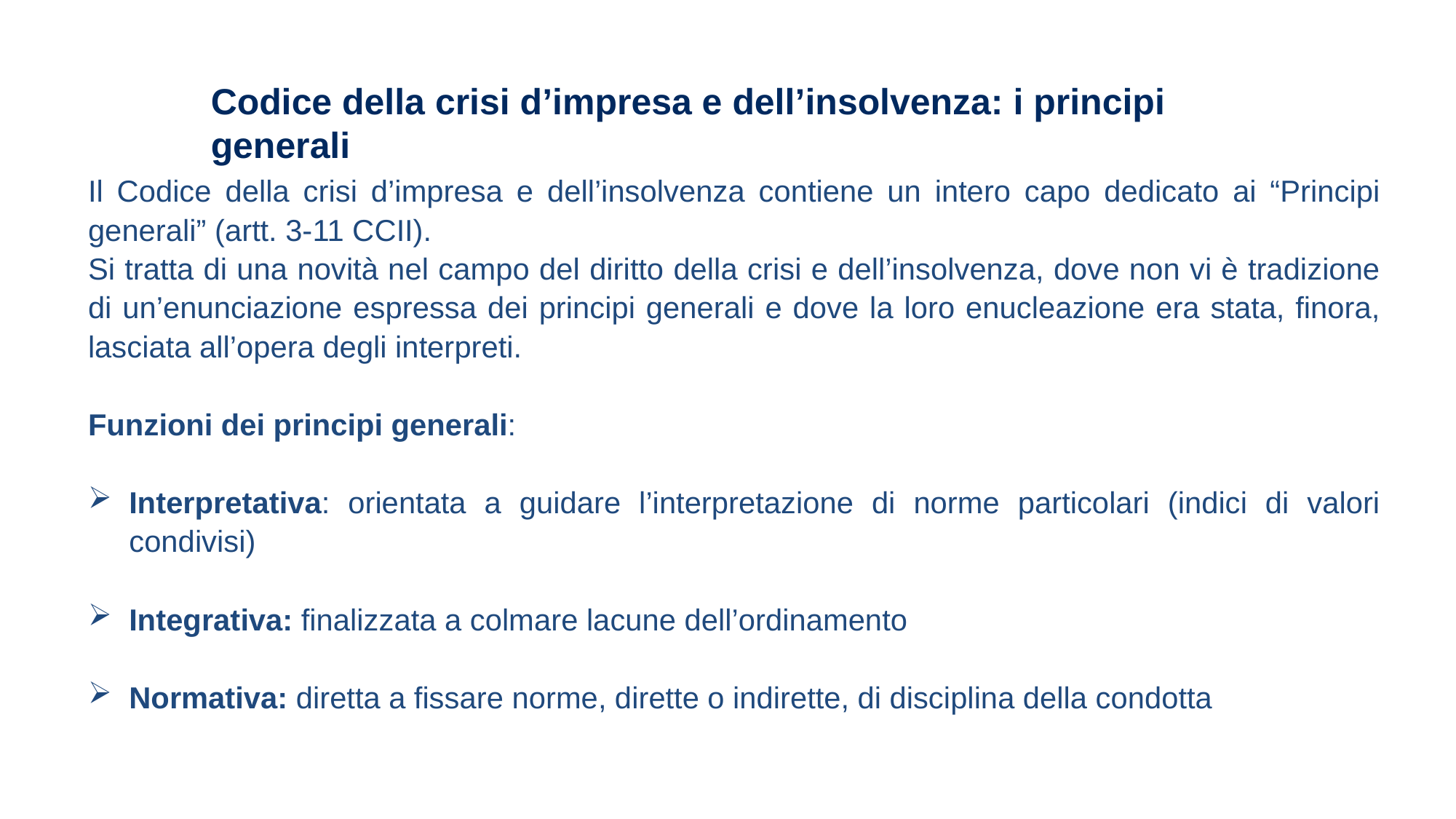

Codice della crisi d’impresa e dell’insolvenza: i principi generali
Il Codice della crisi d’impresa e dell’insolvenza contiene un intero capo dedicato ai “Principi generali” (artt. 3-11 CCII).
Si tratta di una novità nel campo del diritto della crisi e dell’insolvenza, dove non vi è tradizione di un’enunciazione espressa dei principi generali e dove la loro enucleazione era stata, finora, lasciata all’opera degli interpreti.

Funzioni dei principi generali:

Interpretativa: orientata a guidare l’interpretazione di norme particolari (indici di valori condivisi)

Integrativa: finalizzata a colmare lacune dell’ordinamento

Normativa: diretta a fissare norme, dirette o indirette, di disciplina della condotta